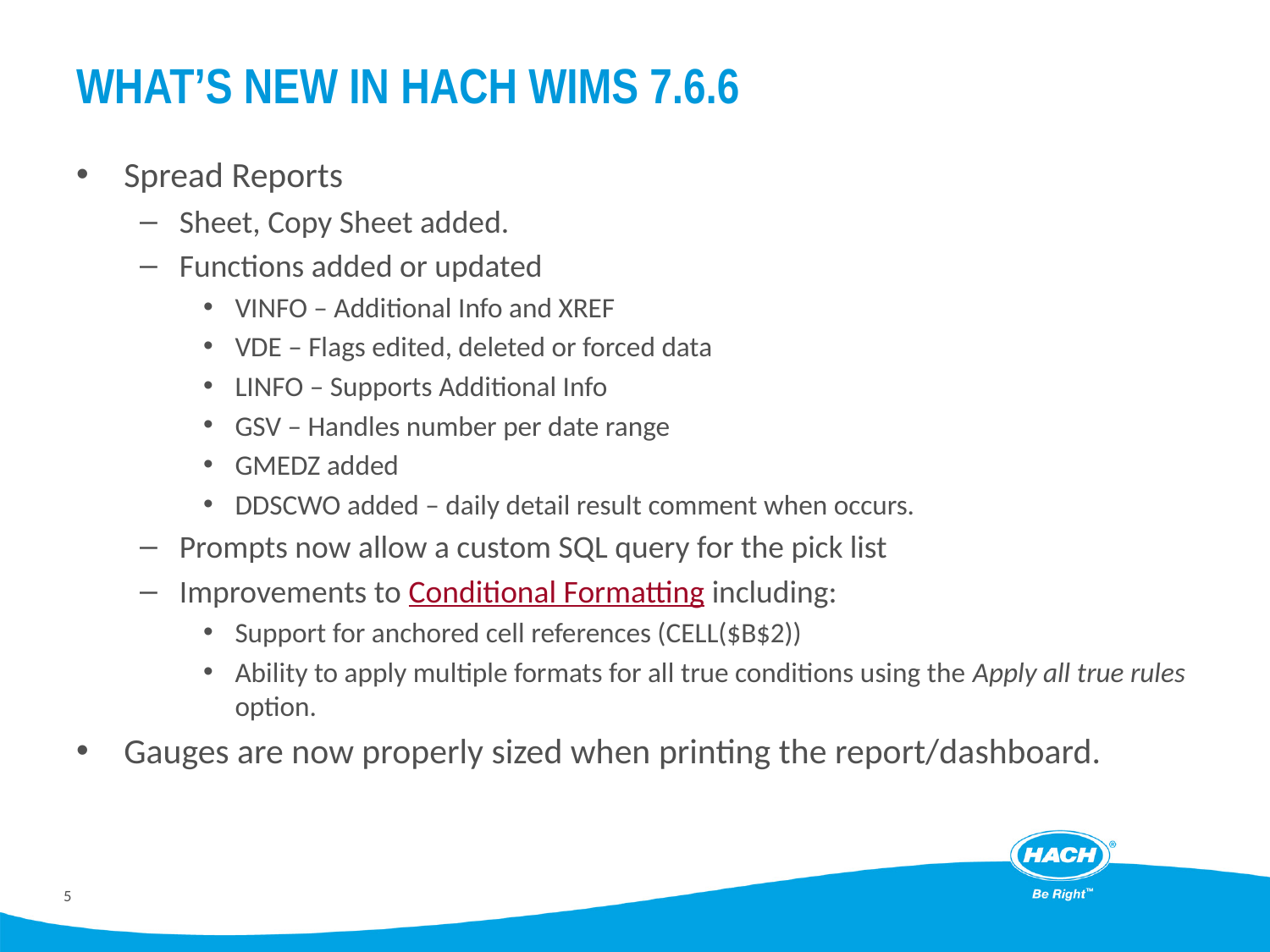

# What’s new in hach wims 7.6.6
Spread Reports
Sheet, Copy Sheet added.
Functions added or updated
VINFO – Additional Info and XREF
VDE – Flags edited, deleted or forced data
LINFO – Supports Additional Info
GSV – Handles number per date range
GMEDZ added
DDSCWO added – daily detail result comment when occurs.
Prompts now allow a custom SQL query for the pick list
Improvements to Conditional Formatting including:
Support for anchored cell references (CELL($B$2))
Ability to apply multiple formats for all true conditions using the Apply all true rules option.
Gauges are now properly sized when printing the report/dashboard.

5